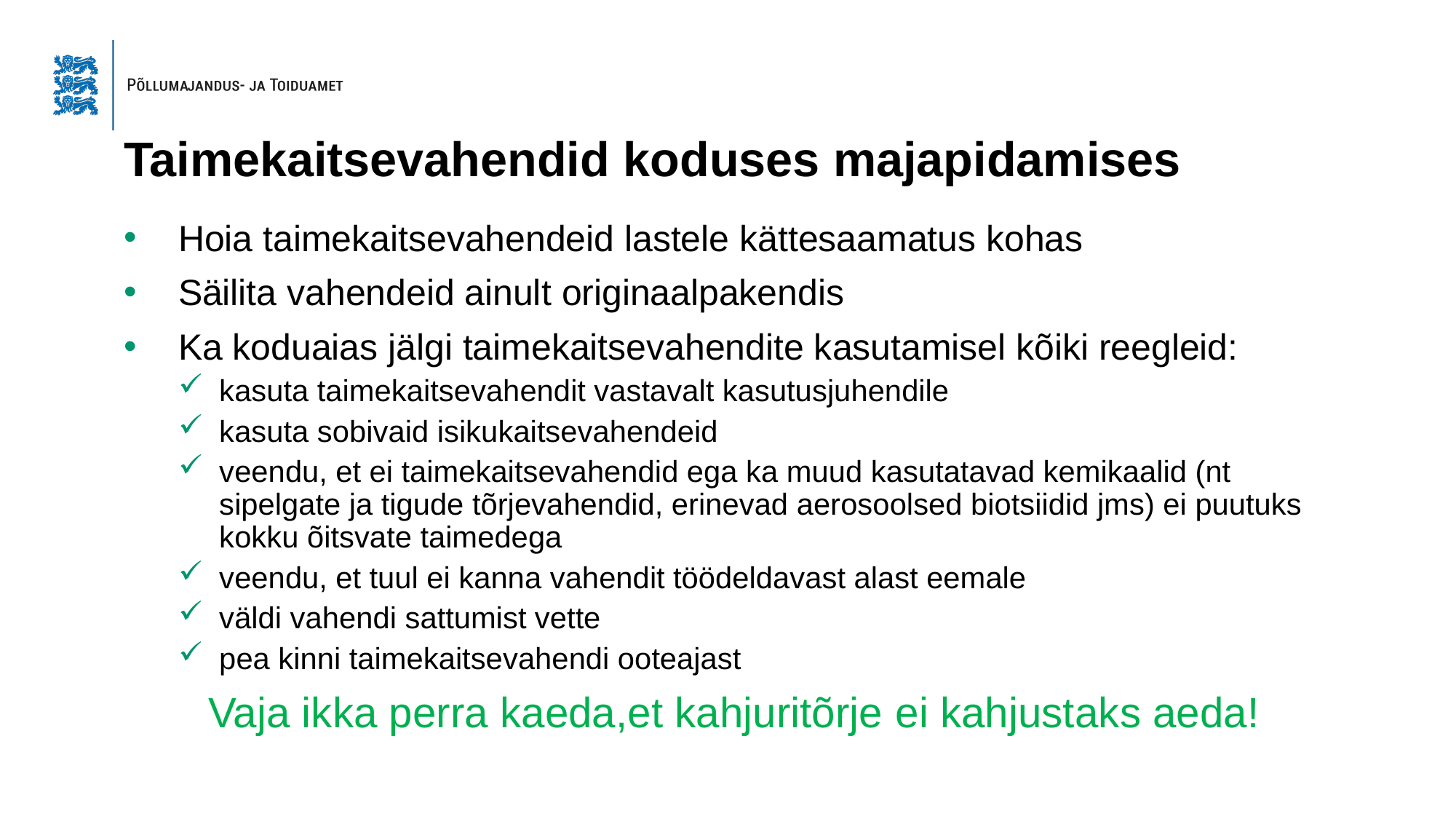

# Taimekaitsevahendid koduses majapidamises
Hoia taimekaitsevahendeid lastele kättesaamatus kohas
Säilita vahendeid ainult originaalpakendis
Ka koduaias jälgi taimekaitsevahendite kasutamisel kõiki reegleid:
kasuta taimekaitsevahendit vastavalt kasutusjuhendile
kasuta sobivaid isikukaitsevahendeid
veendu, et ei taimekaitsevahendid ega ka muud kasutatavad kemikaalid (nt sipelgate ja tigude tõrjevahendid, erinevad aerosoolsed biotsiidid jms) ei puutuks kokku õitsvate taimedega
veendu, et tuul ei kanna vahendit töödeldavast alast eemale
väldi vahendi sattumist vette
pea kinni taimekaitsevahendi ooteajast
Vaja ikka perra kaeda,et kahjuritõrje ei kahjustaks aeda!